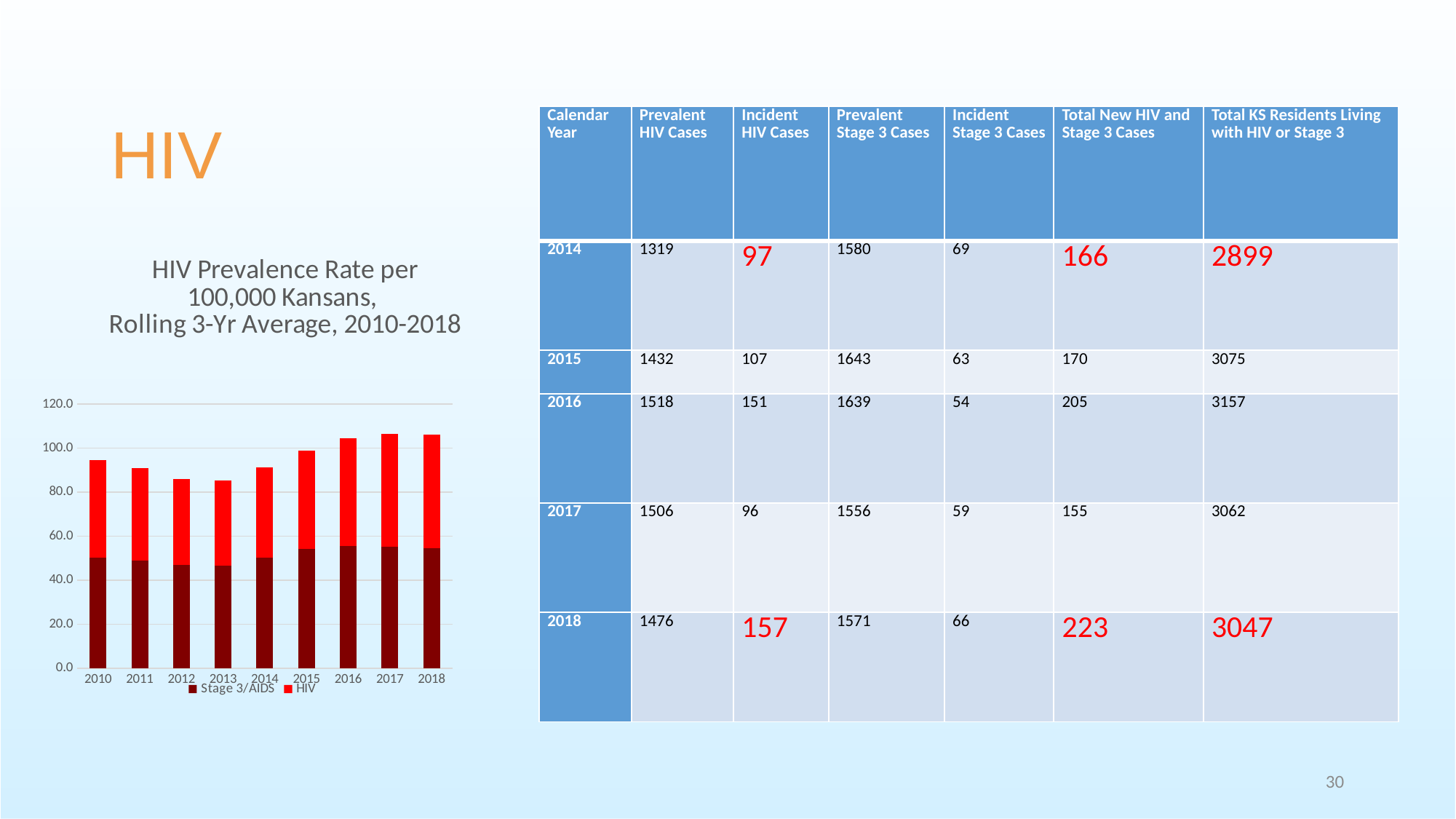

# HIV
| Calendar Year | Prevalent HIV Cases | Incident HIV Cases | Prevalent Stage 3 Cases | Incident Stage 3 Cases | Total New HIV and Stage 3 Cases | Total KS Residents Living with HIV or Stage 3 |
| --- | --- | --- | --- | --- | --- | --- |
| 2014 | 1319 | 97 | 1580 | 69 | 166 | 2899 |
| 2015 | 1432 | 107 | 1643 | 63 | 170 | 3075 |
| 2016 | 1518 | 151 | 1639 | 54 | 205 | 3157 |
| 2017 | 1506 | 96 | 1556 | 59 | 155 | 3062 |
| 2018 | 1476 | 157 | 1571 | 66 | 223 | 3047 |

### Chart: HIV Prevalence Rate per 100,000 Kansans,
Rolling 3-Yr Average, 2010-2018

| Category | Stage 3/AIDS | HIV |
|---|---|---|
| 2010 | 50.178349995439255 | 44.53307147546136 |
| 2011 | 48.91024930845138 | 42.010133483468145 |
| 2012 | 46.86509751068818 | 39.01991240857932 |
| 2013 | 46.77115673571853 | 38.41925905844571 |
| 2014 | 50.22104662369981 | 41.1371346804 |
| 2015 | 54.119044190784734 | 44.9296197580683 |
| 2016 | 55.73717480370585 | 48.93842021123371 |
| 2017 | 55.4058905396862 | 51.030858366272845 |
| 2018 | 54.58245321062541 | 51.5353727825507 |
30